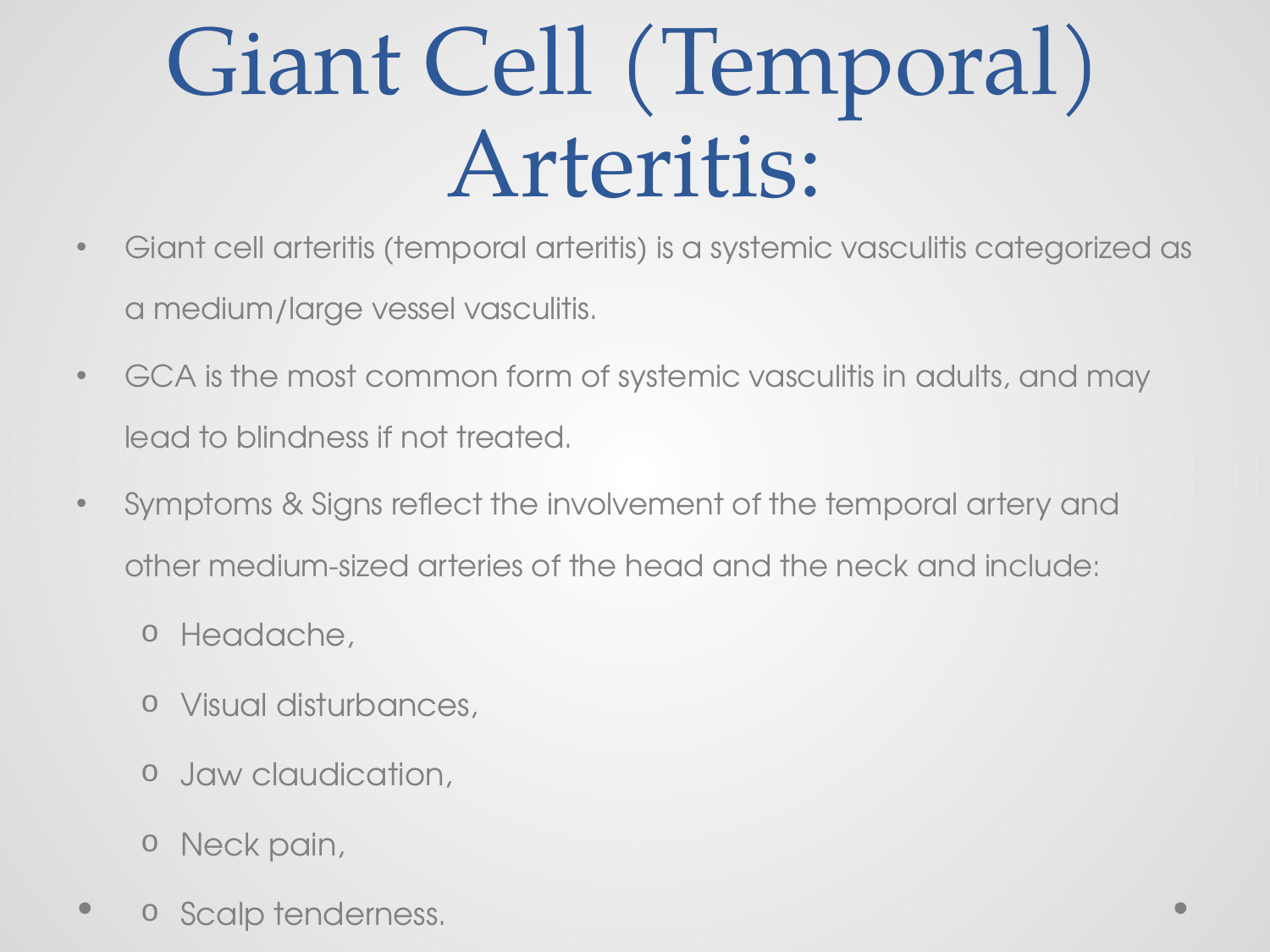

# Giant Cell (Temporal) Arteritis:
Giant cell arteritis (temporal arteritis) is a systemic vasculitis categorized as a medium/large vessel vasculitis.
GCA is the most common form of systemic vasculitis in adults, and may lead to blindness if not treated.
Symptoms & Signs reflect the involvement of the temporal artery and other medium-sized arteries of the head and the neck and include:
Headache,
Visual disturbances,
Jaw claudication,
Neck pain,
Scalp tenderness.